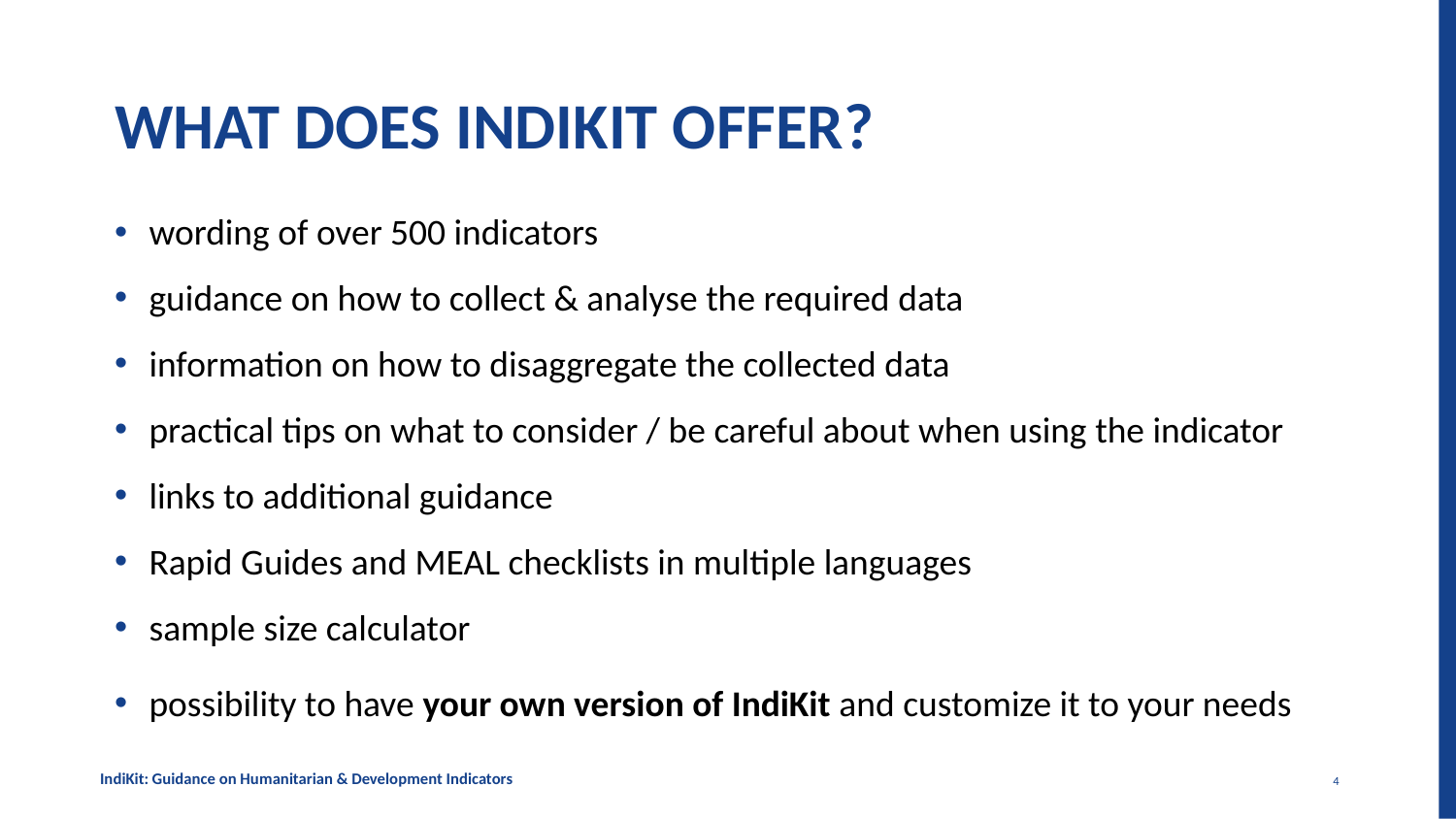

# WHAT DOES INDIKIT OFFER?
wording of over 500 indicators
guidance on how to collect & analyse the required data
information on how to disaggregate the collected data
practical tips on what to consider / be careful about when using the indicator
links to additional guidance
Rapid Guides and MEAL checklists in multiple languages
sample size calculator
possibility to have your own version of IndiKit and customize it to your needs